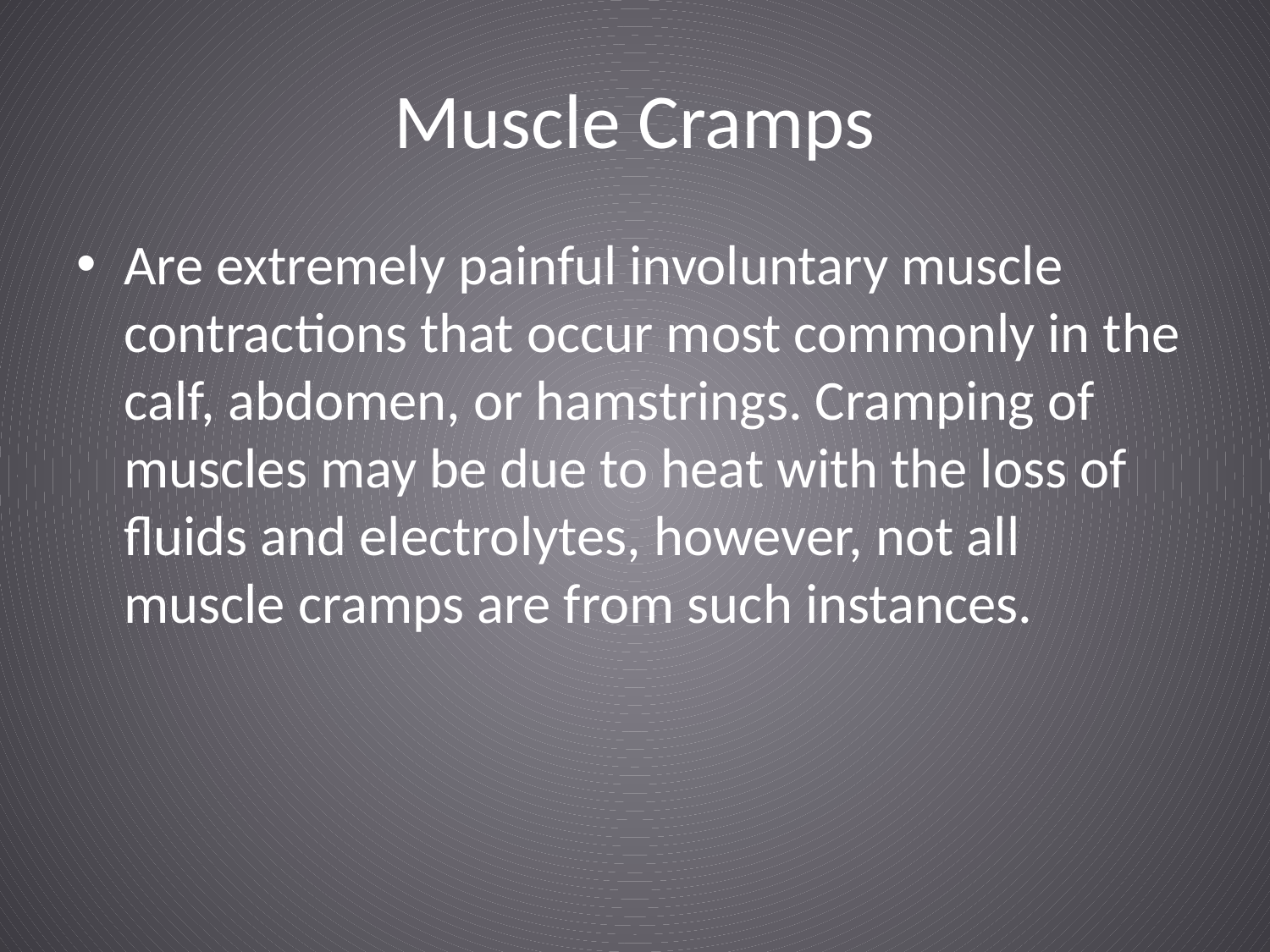

# Muscle Cramps
Are extremely painful involuntary muscle contractions that occur most commonly in the  calf, abdomen, or hamstrings. Cramping of muscles may be due to heat with the loss of fluids and electrolytes, however, not all muscle cramps are from such instances.